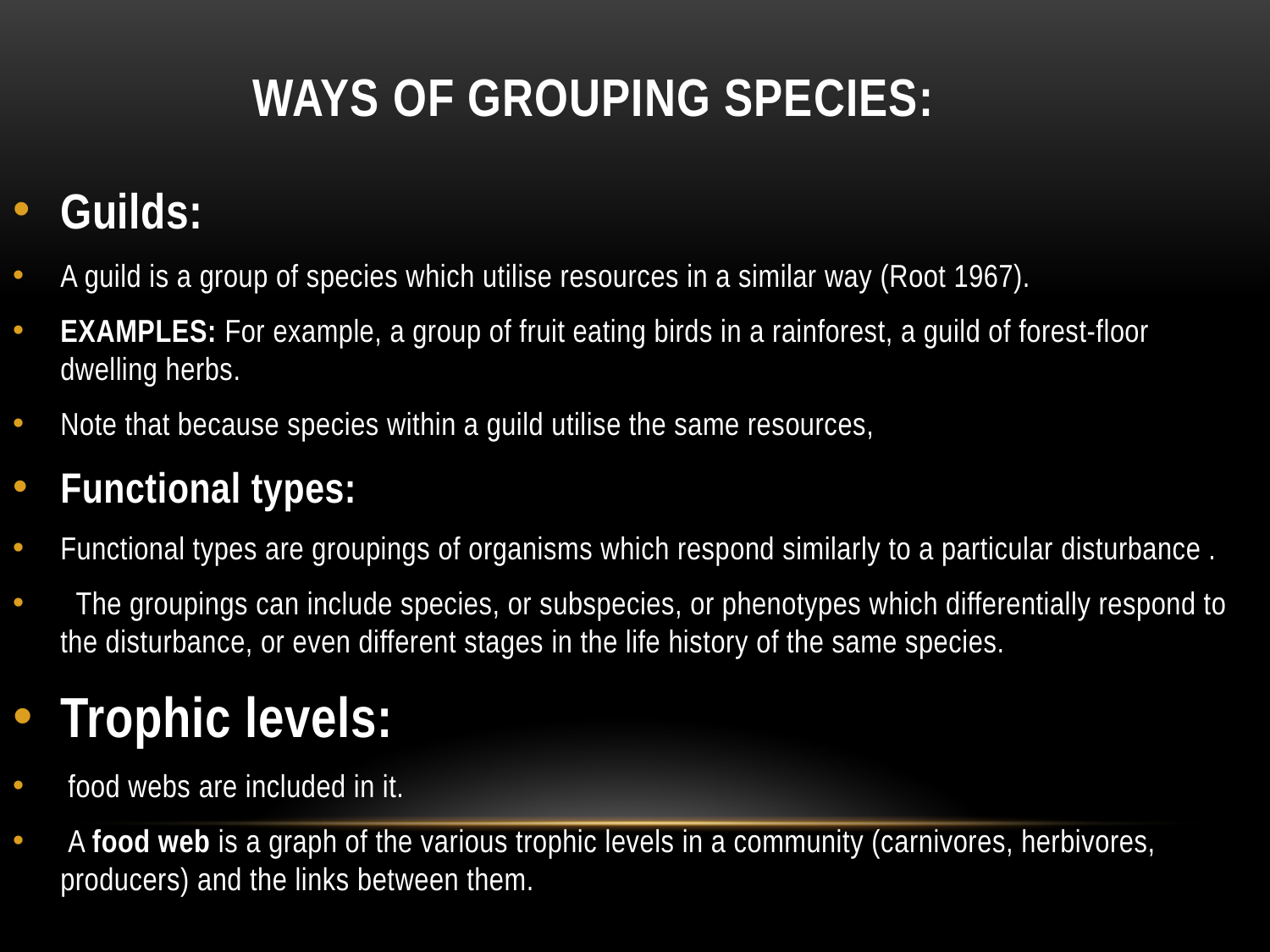

# WAYS OF GROUPING SPECIES:

Guilds:
A guild is a group of species which utilise resources in a similar way (Root 1967).
EXAMPLES: For example, a group of fruit eating birds in a rainforest, a guild of forest-floor dwelling herbs.
Note that because species within a guild utilise the same resources,
Functional types:
Functional types are groupings of organisms which respond similarly to a particular disturbance .
  The groupings can include species, or subspecies, or phenotypes which differentially respond to the disturbance, or even different stages in the life history of the same species.
Trophic levels:
 food webs are included in it.
 A food web is a graph of the various trophic levels in a community (carnivores, herbivores, producers) and the links between them.